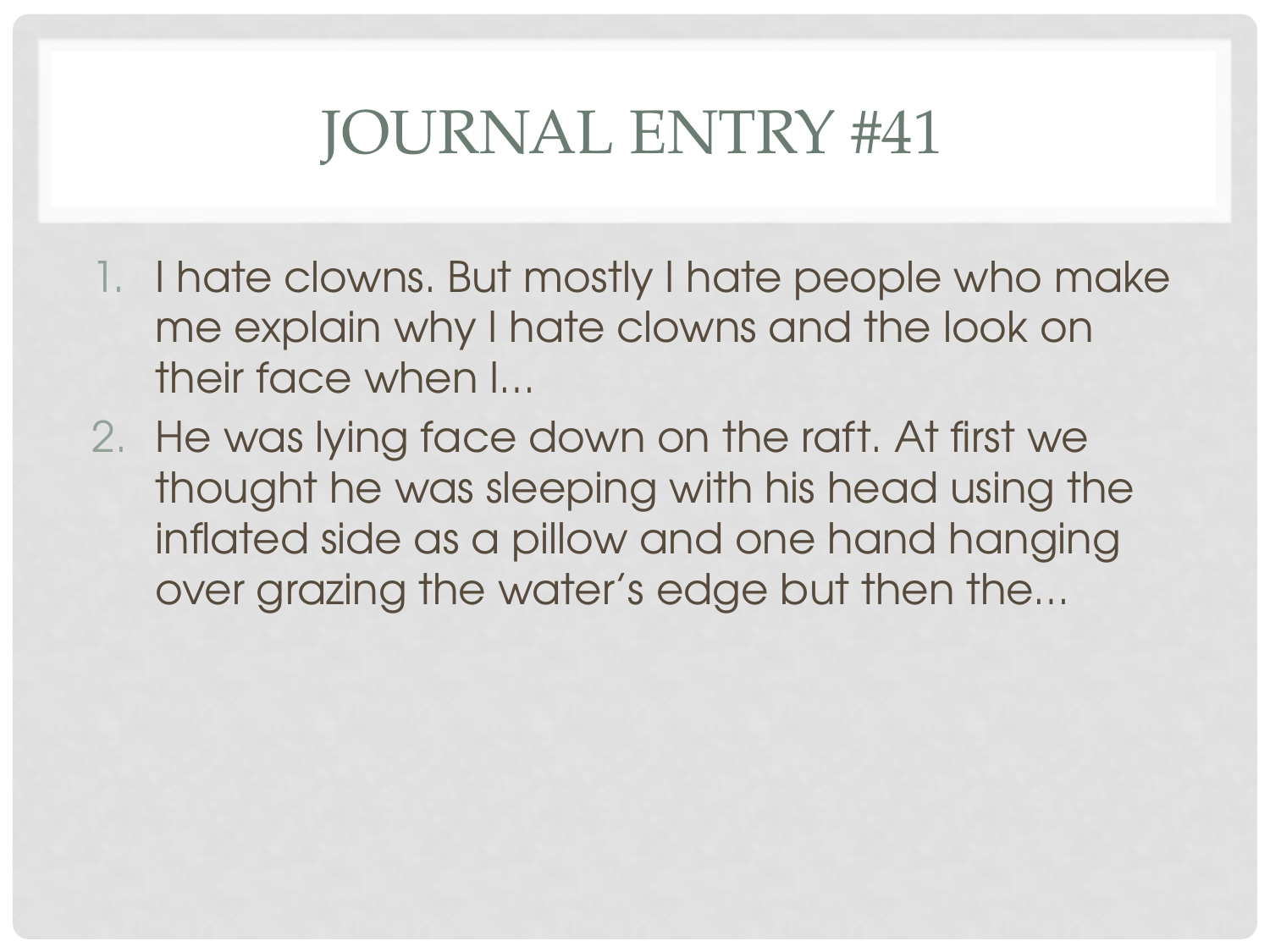

# Journal entry #41
I hate clowns. But mostly I hate people who make me explain why I hate clowns and the look on their face when I…
He was lying face down on the raft. At first we thought he was sleeping with his head using the inflated side as a pillow and one hand hanging over grazing the water’s edge but then the…